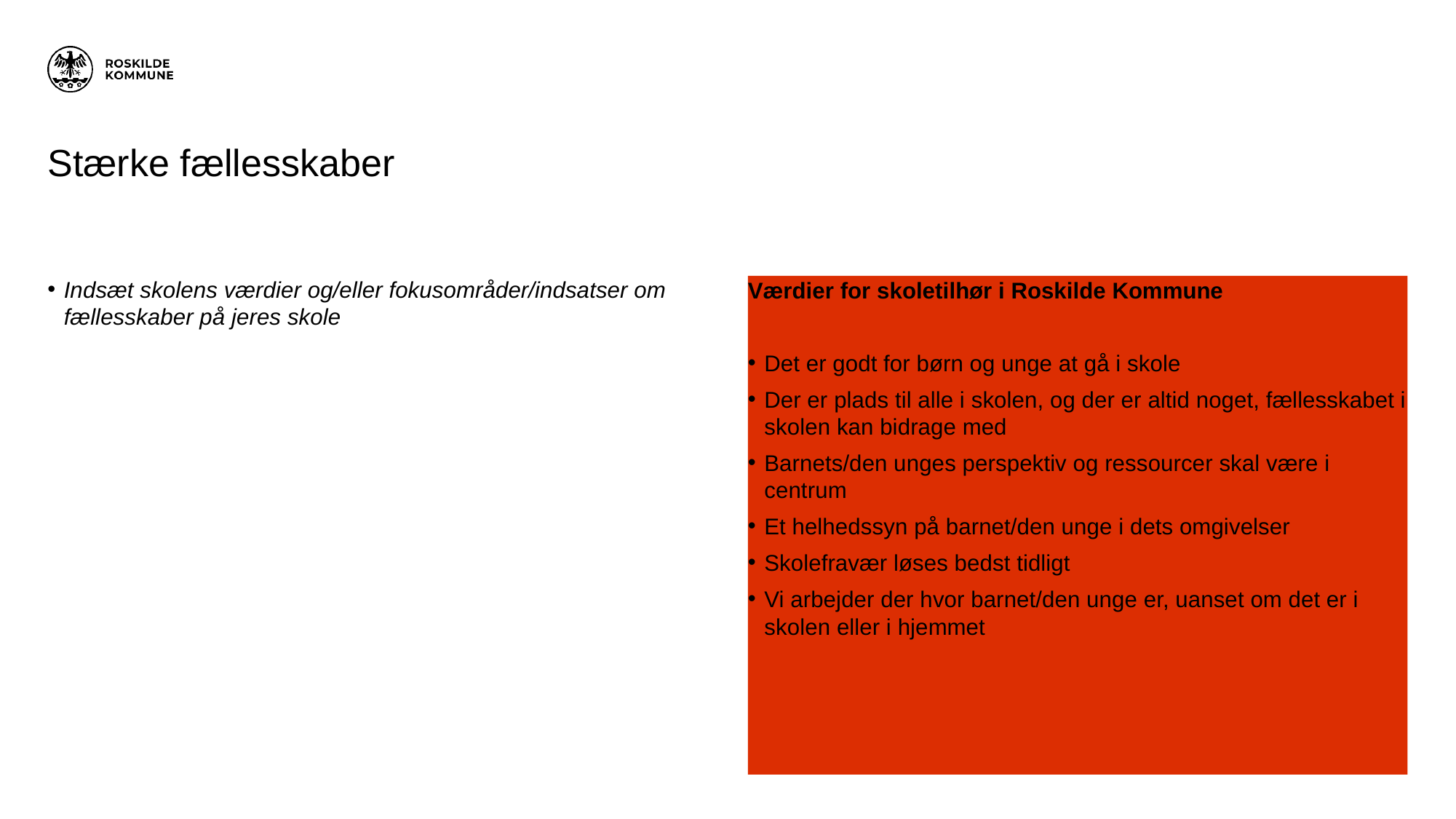

# Stærke fællesskaber
Indsæt skolens værdier og/eller fokusområder/indsatser om fællesskaber på jeres skole
Værdier for skoletilhør i Roskilde Kommune

Det er godt for børn og unge at gå i skole
Der er plads til alle i skolen, og der er altid noget, fællesskabet i skolen kan bidrage med
Barnets/den unges perspektiv og ressourcer skal være i centrum
Et helhedssyn på barnet/den unge i dets omgivelser
Skolefravær løses bedst tidligt
Vi arbejder der hvor barnet/den unge er, uanset om det er i skolen eller i hjemmet